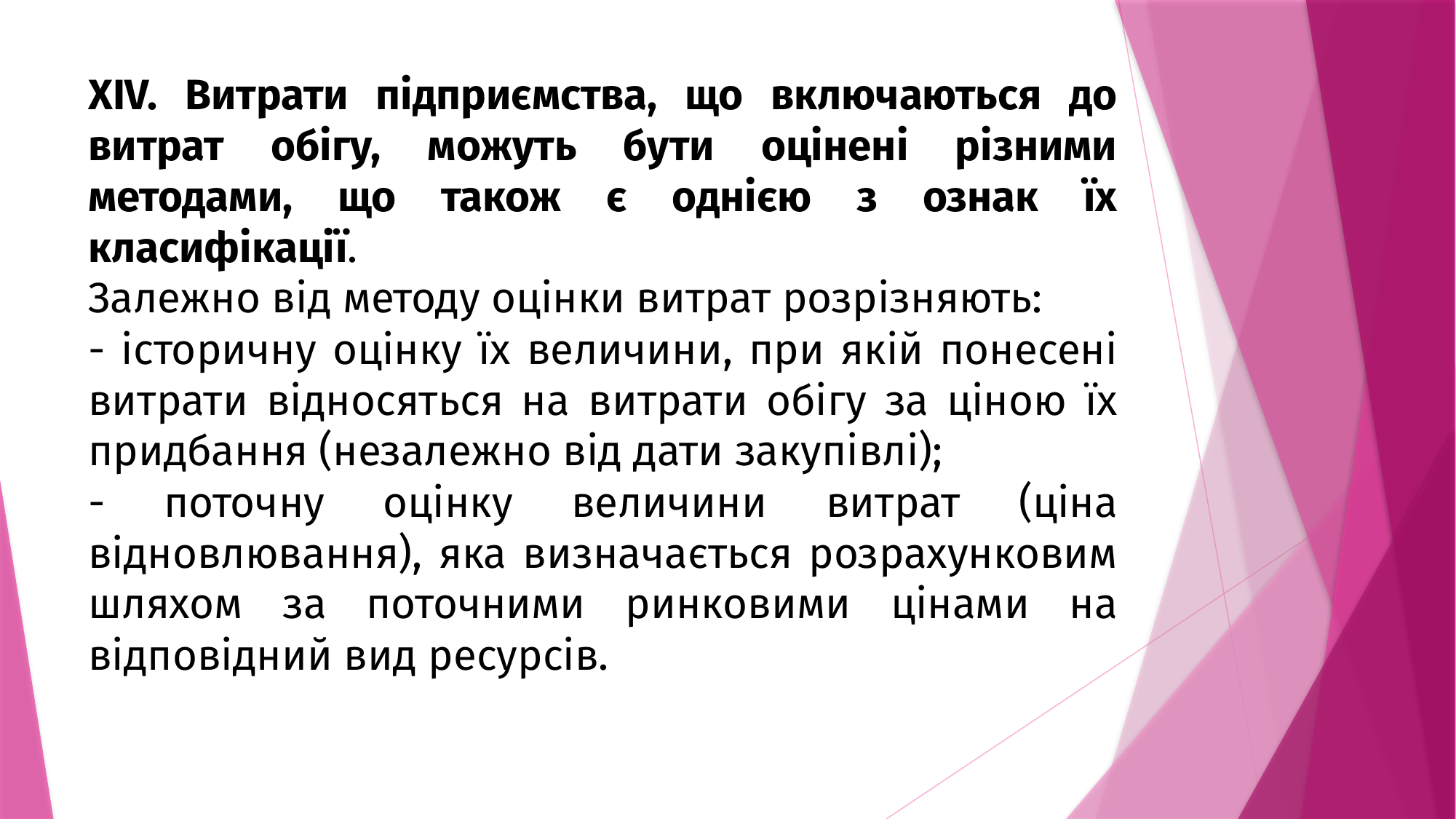

XIV. Витрати підприємства, що включаються до витрат обігу, можуть бути оцінені різними методами, що також є однією з ознак їх класифікації.
Залежно від методу оцінки витрат розрізняють:
- історичну оцінку їх величини, при якій понесені витрати відносяться на витрати обігу за ціною їх придбання (незалежно від дати закупівлі);
- поточну оцінку величини витрат (ціна відновлювання), яка визначається розрахунковим шляхом за поточними ринковими цінами на відповідний вид ресурсів.